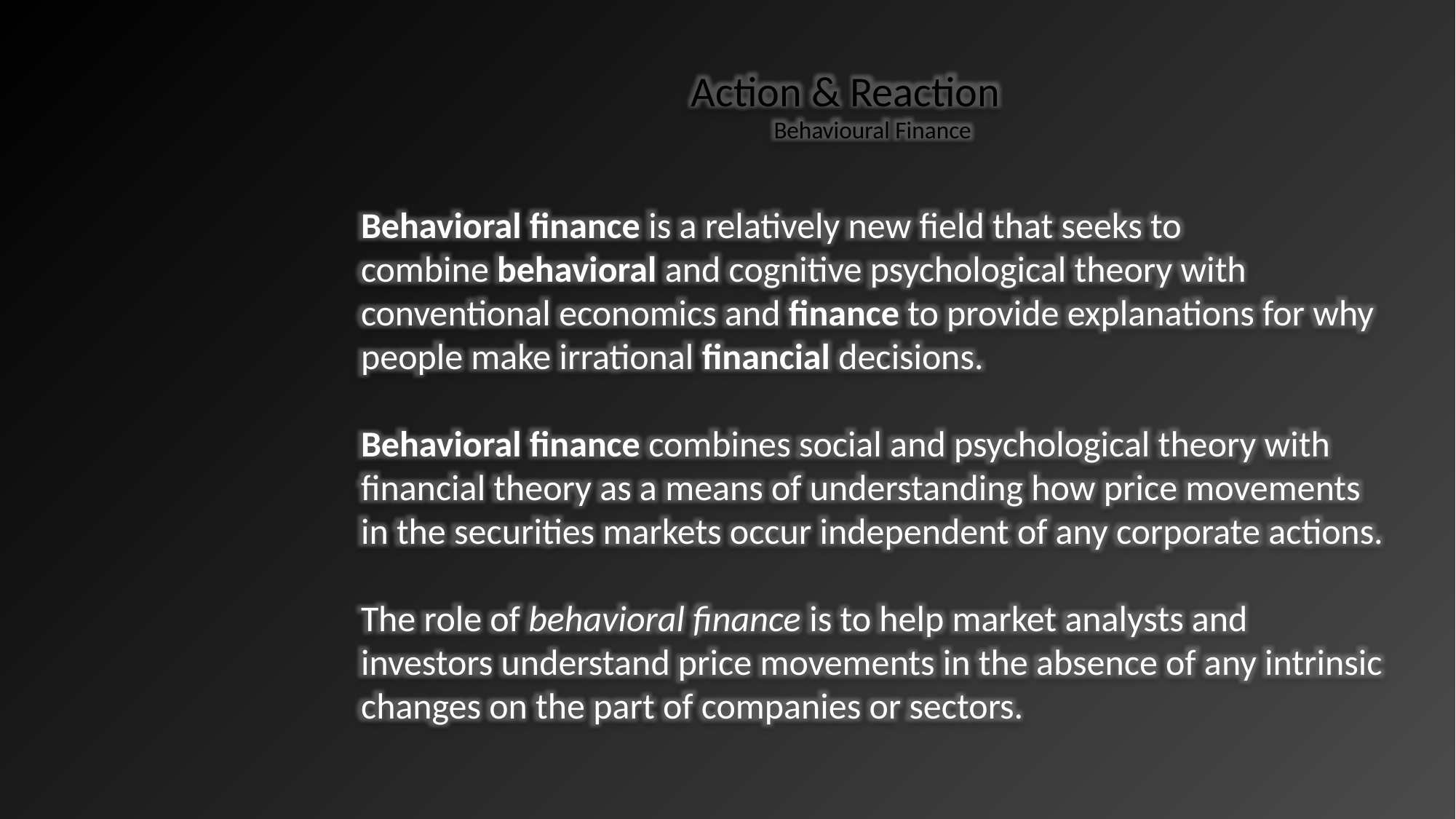

Action & Reaction
Behavioural Finance

Behavioral finance is a relatively new field that seeks to combine behavioral and cognitive psychological theory with conventional economics and finance to provide explanations for why people make irrational financial decisions.

Behavioral finance combines social and psychological theory with financial theory as a means of understanding how price movements in the securities markets occur independent of any corporate actions.

The role of behavioral finance is to help market analysts and investors understand price movements in the absence of any intrinsic changes on the part of companies or sectors.